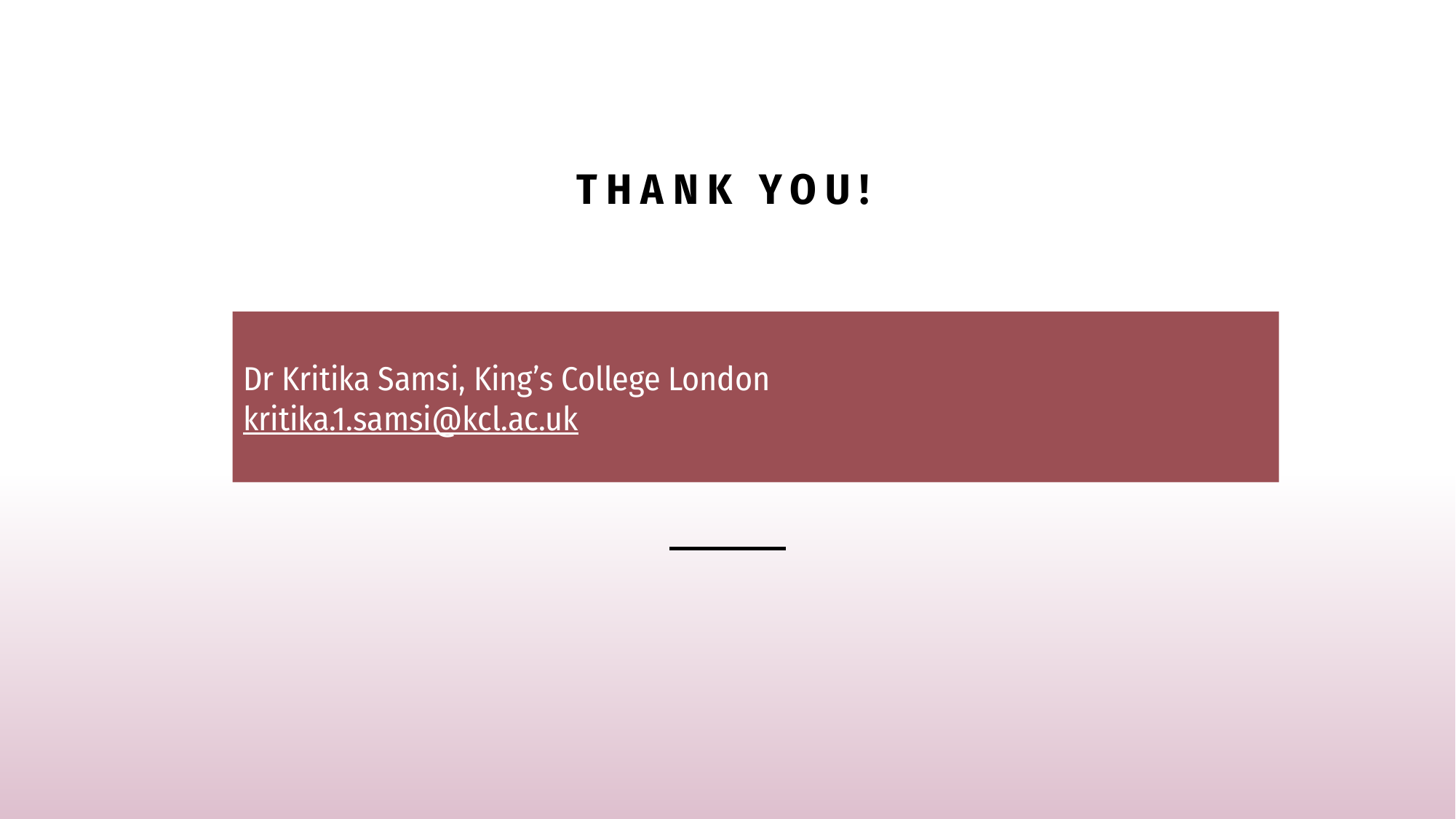

# Thank YOU!

Dr Kritika Samsi, King’s College London
kritika.1.samsi@kcl.ac.uk